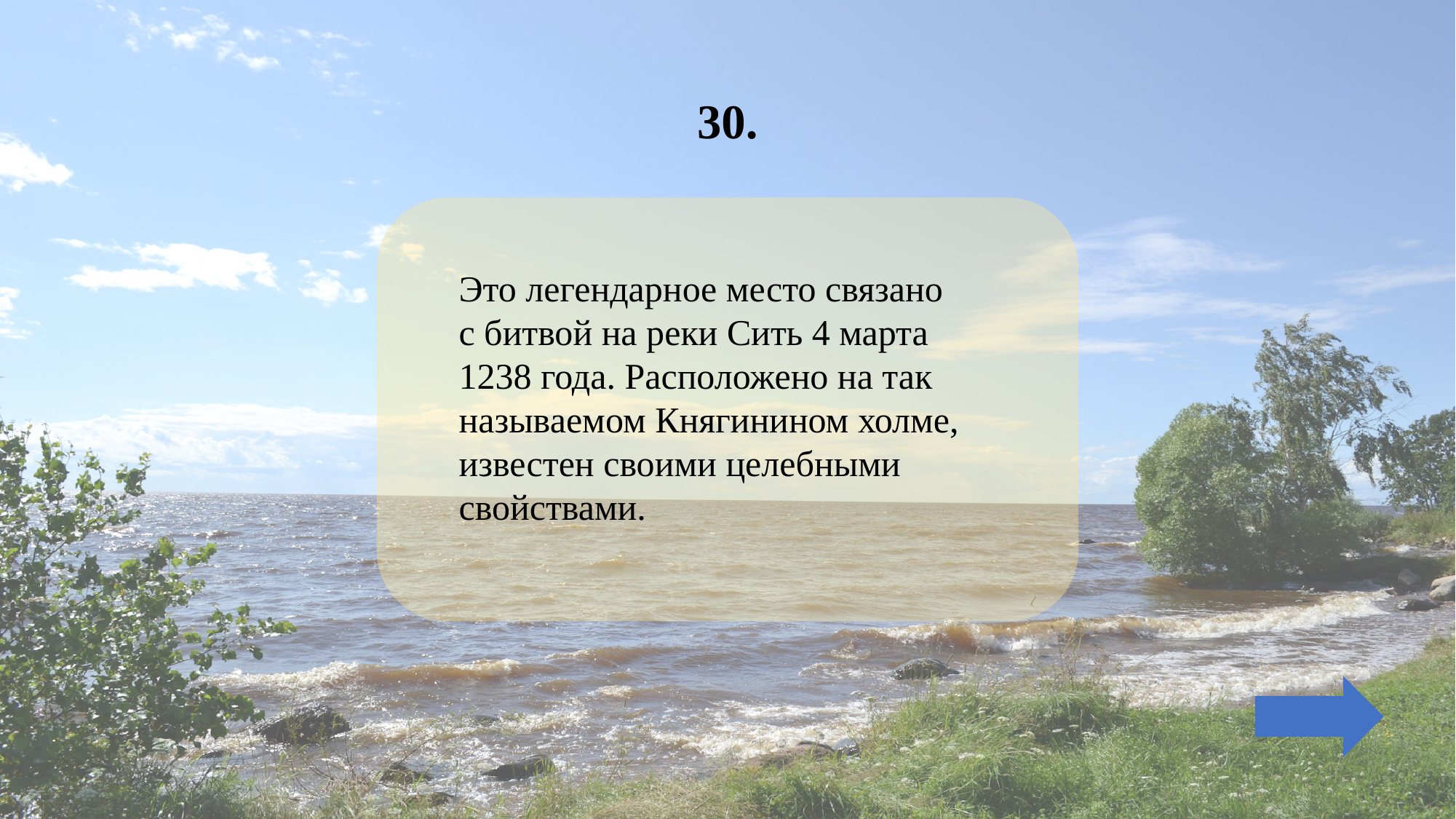

# 30.

Это легендарное место связано с битвой на реки Сить 4 марта 1238 года. Расположено на так называемом Княгинином холме, известен своими целебными свойствами.